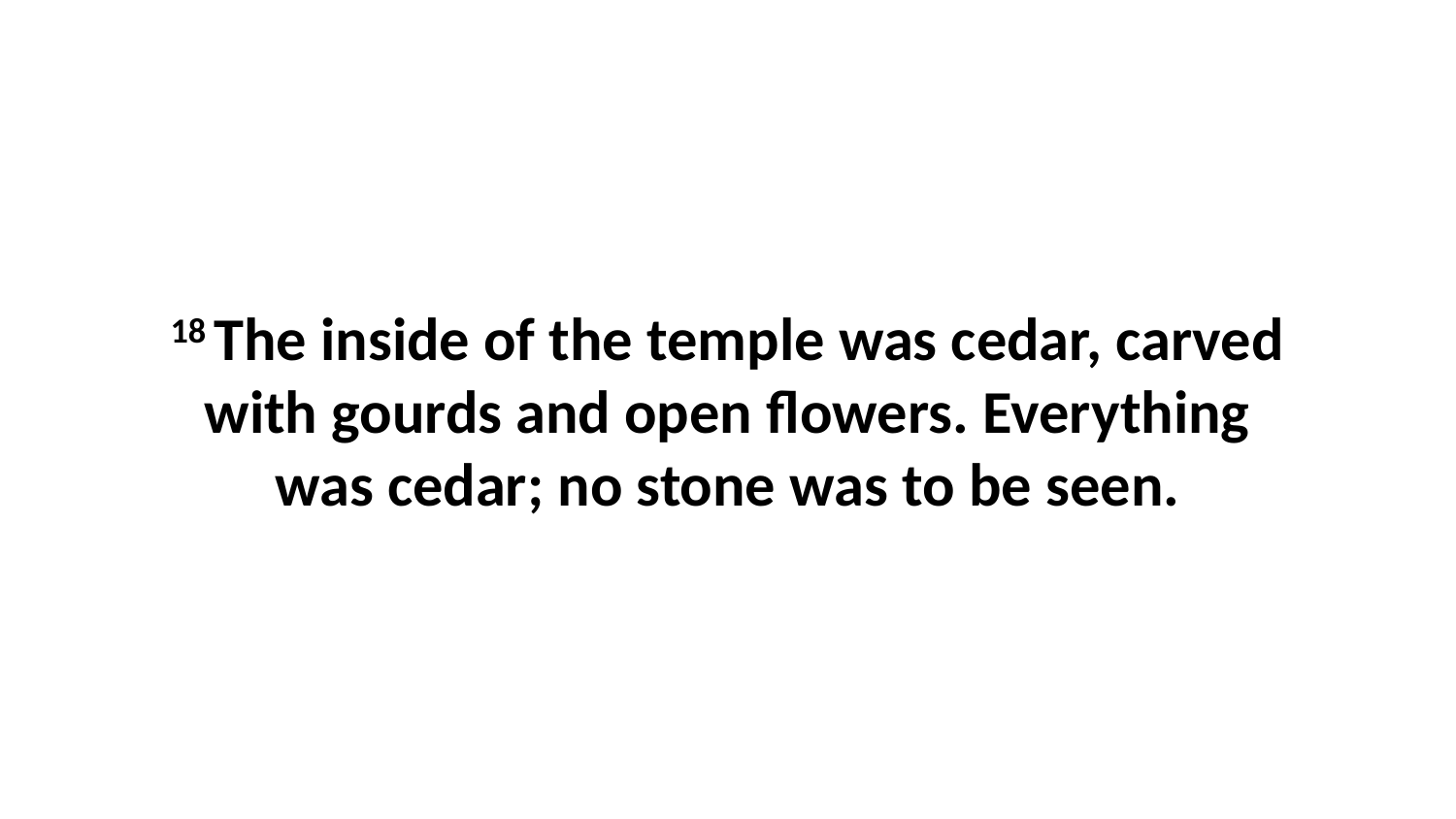

18 The inside of the temple was cedar, carved with gourds and open flowers. Everything was cedar; no stone was to be seen.